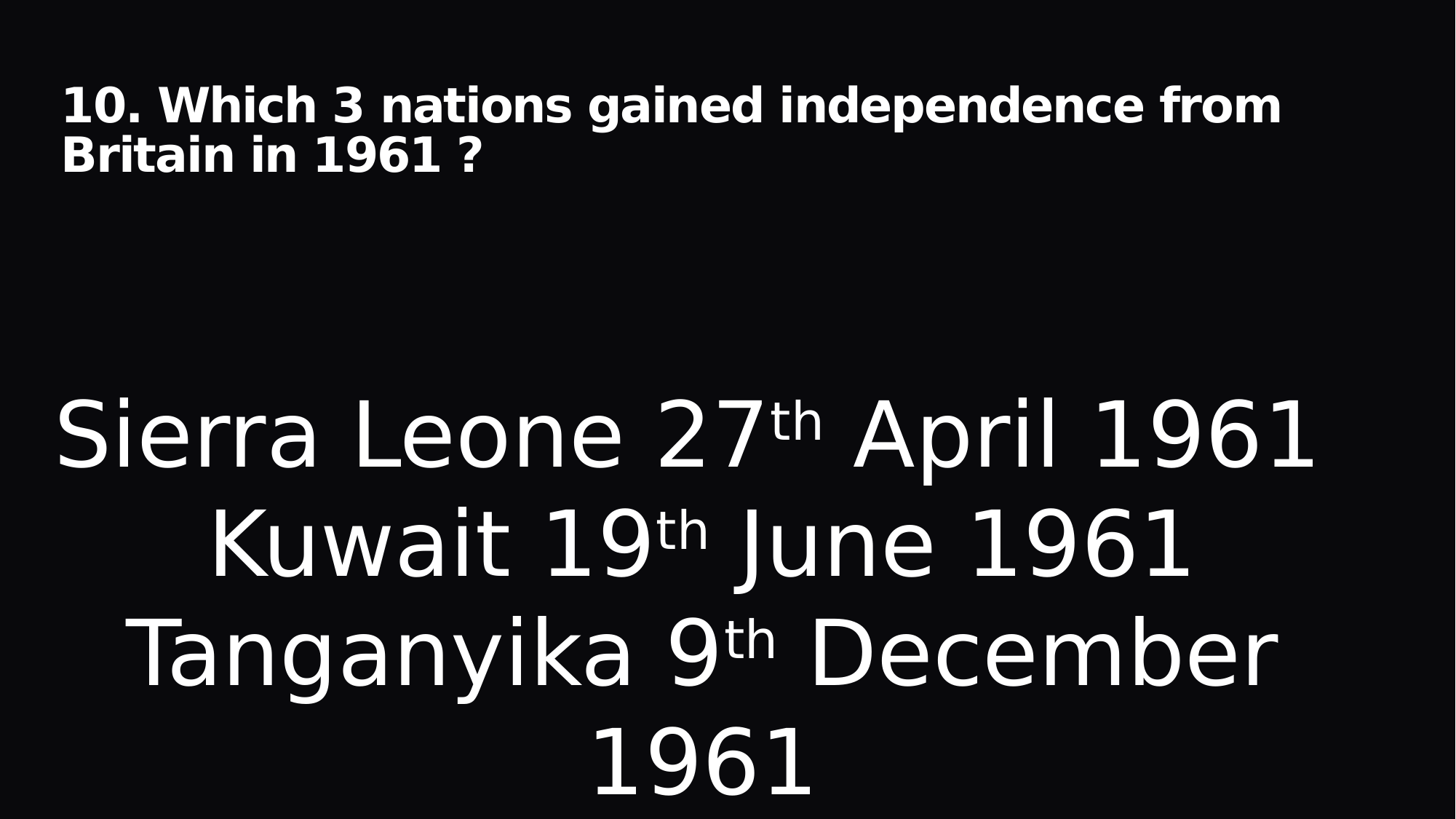

# 10. Which 3 nations gained independence from Britain in 1961 ?
Sierra Leone 27th April 1961
Kuwait 19th June 1961 Tanganyika 9th December 1961